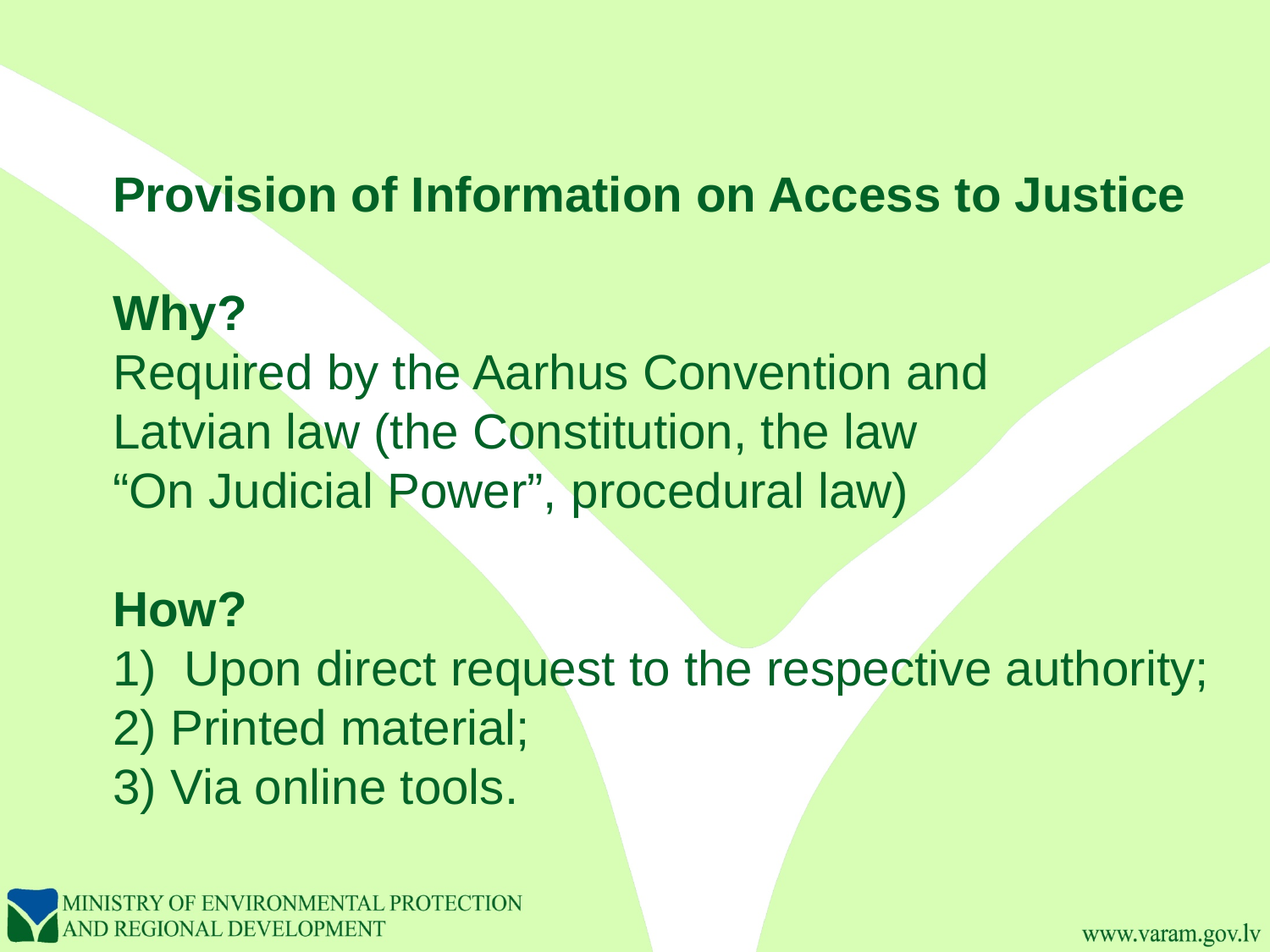

Provision of Information on Access to Justice

Why?
Required by the Aarhus Convention and
Latvian law (the Constitution, the law
“On Judicial Power”, procedural law)

How?
Upon direct request to the respective authority;
2) Printed material;
3) Via online tools.